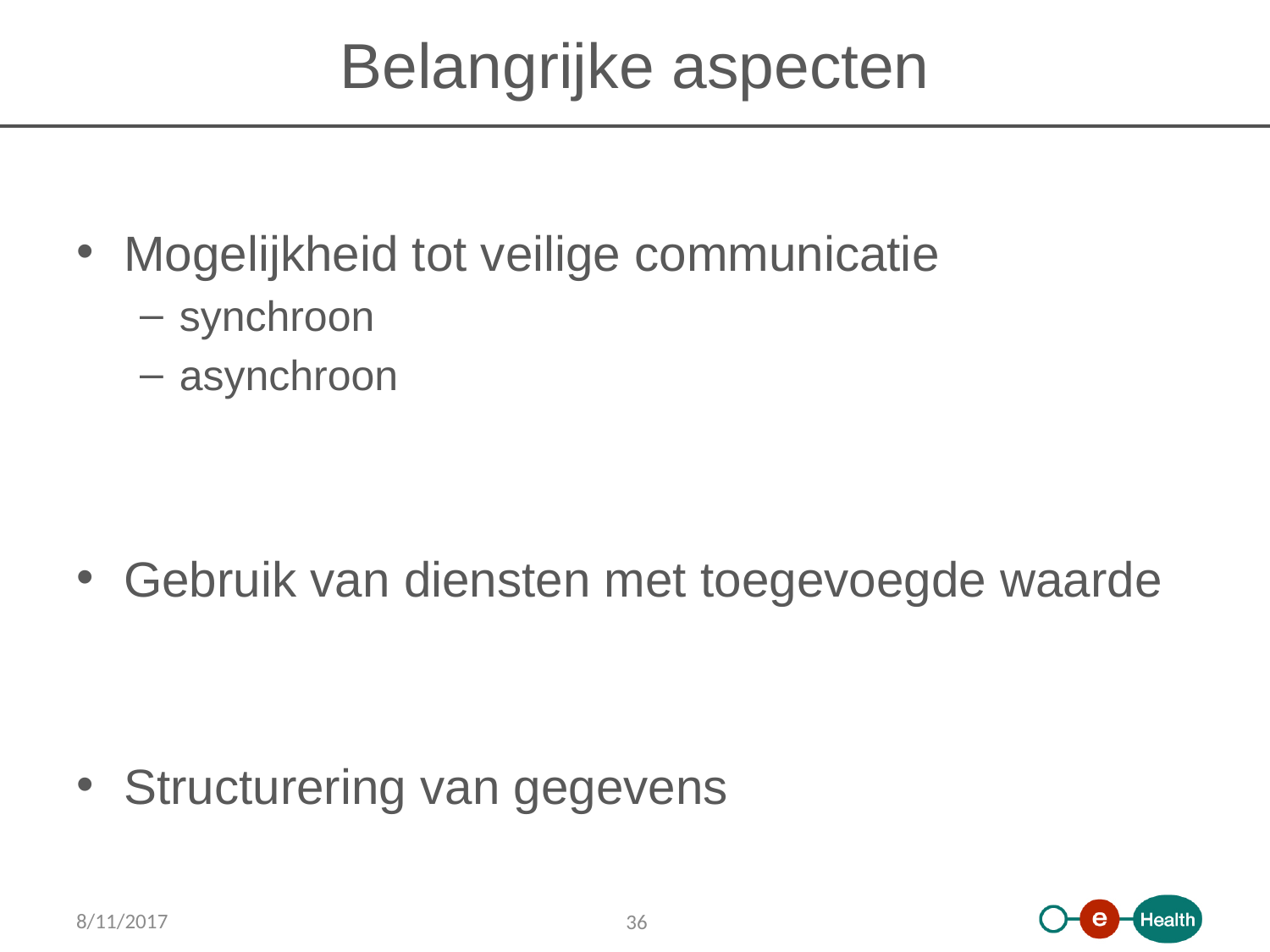

# Belangrijke aspecten

Mogelijkheid tot veilige communicatie
synchroon
asynchroon

Gebruik van diensten met toegevoegde waarde

Structurering van gegevens

8/11/2017
36